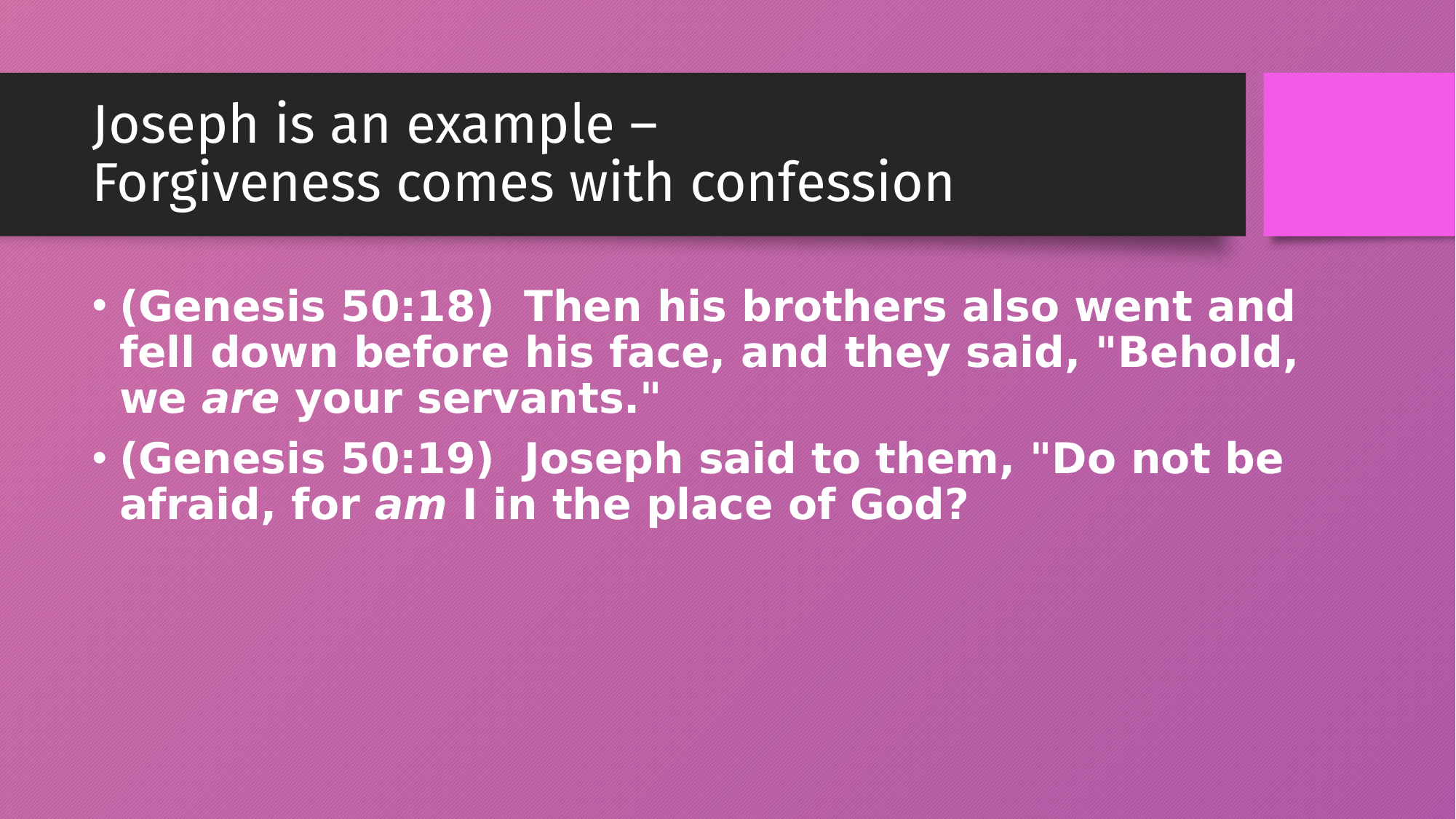

# Joseph is an example – Forgiveness comes with confession
(Genesis 50:18)  Then his brothers also went and fell down before his face, and they said, "Behold, we are your servants."
(Genesis 50:19)  Joseph said to them, "Do not be afraid, for am I in the place of God?